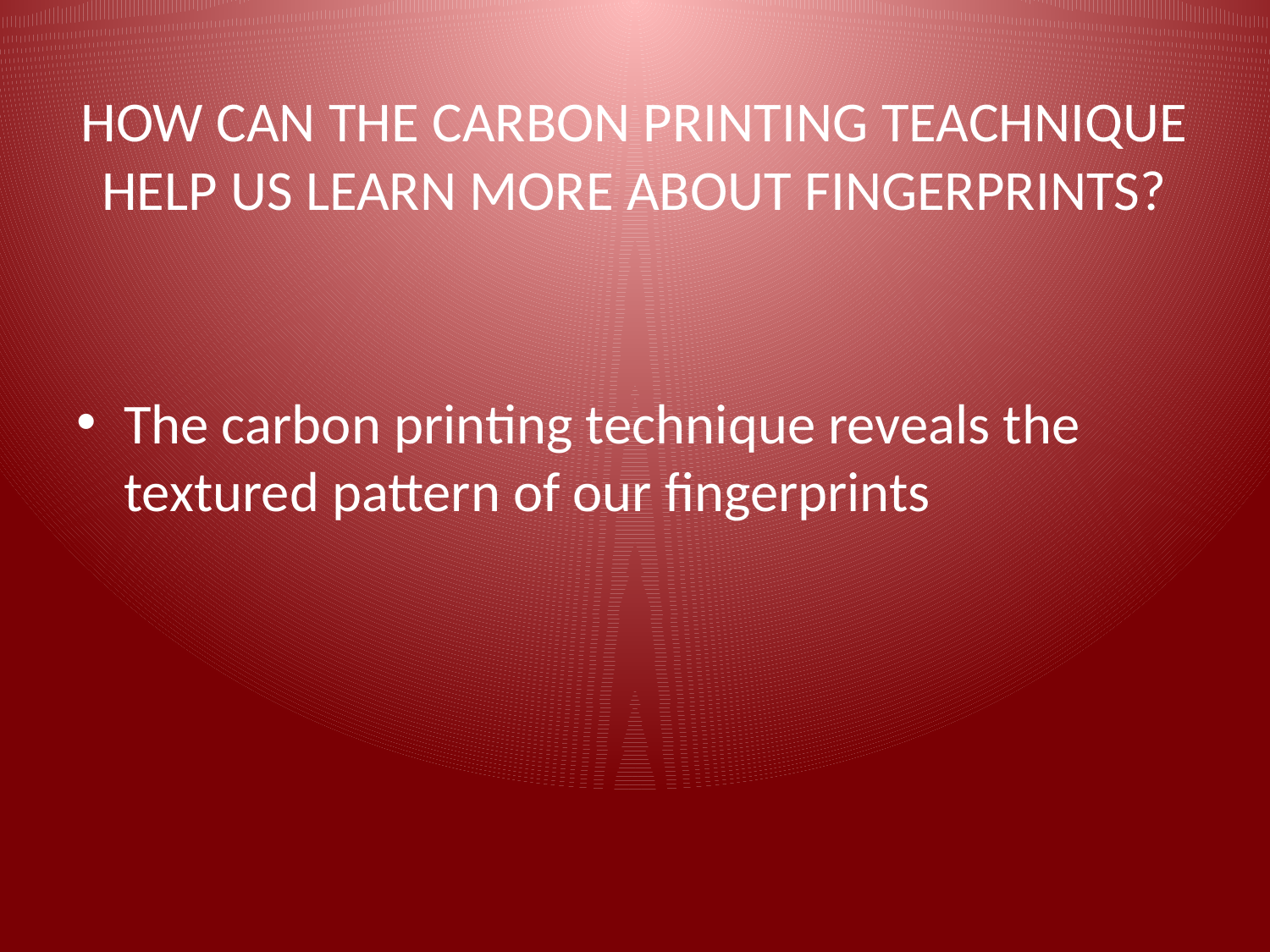

# HOW CAN THE CARBON PRINTING TEACHNIQUE HELP US LEARN MORE ABOUT FINGERPRINTS?
The carbon printing technique reveals the textured pattern of our fingerprints